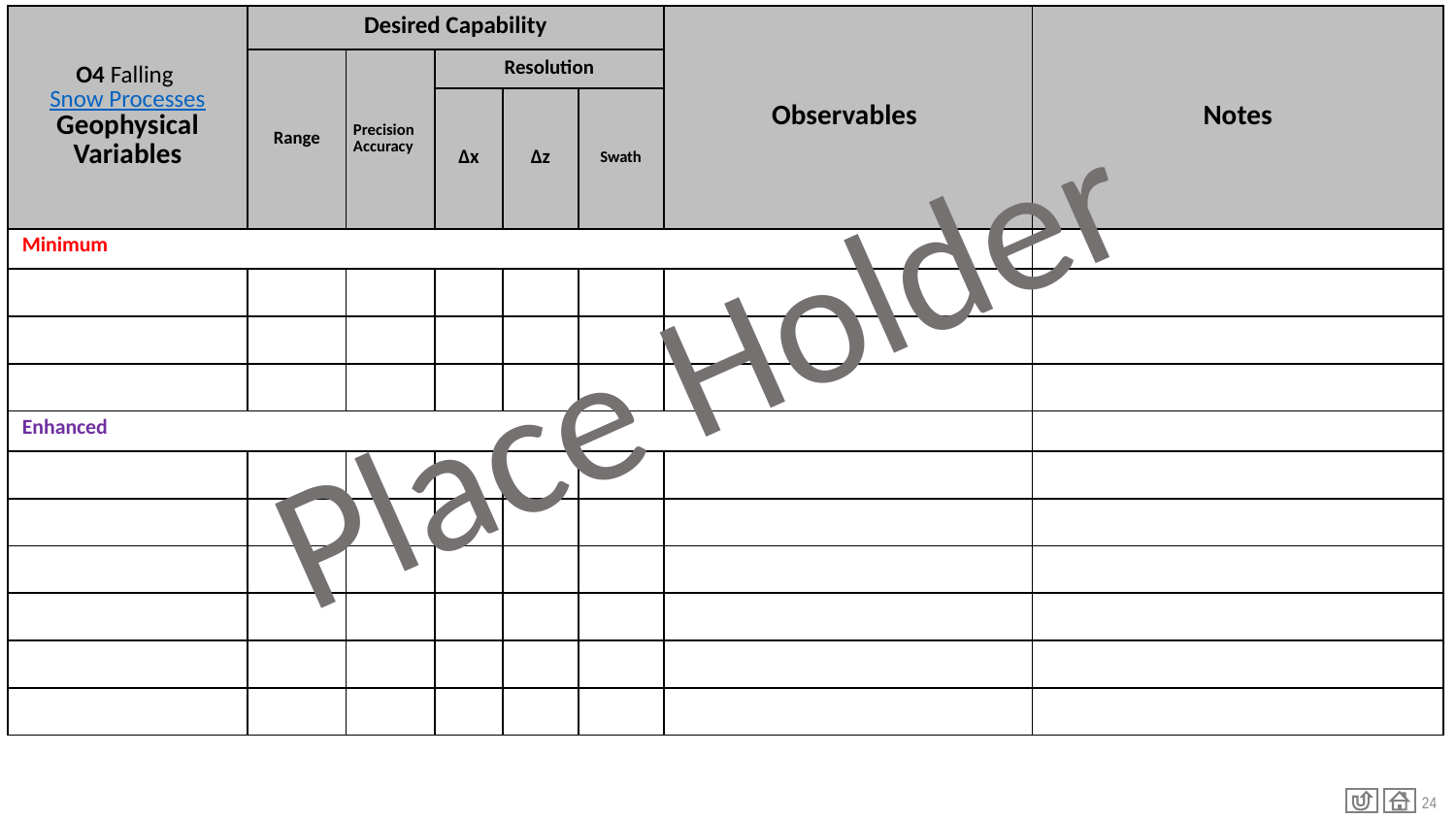

| O4 Falling Snow Processes Geophysical Variables | Desired Capability |  |  |  |  | Observables | Notes |
| --- | --- | --- | --- | --- | --- | --- | --- |
|  | Range | Precision Accuracy | Resolution |  |  |  |  |
|  |  |  | Δx | Δz | Swath |  |  |
| Minimum |  |  |  |  |  |  |  |
|  |  |  |  |  |  |  |  |
|  |  |  |  |  |  |  |  |
|  |  |  |  |  |  |  |  |
| Enhanced |  |  |  |  |  |  |  |
|  |  |  |  |  |  |  |  |
|  |  |  |  |  |  |  |  |
|  |  |  |  |  |  |  |  |
|  |  |  |  |  |  |  |  |
|  |  |  |  |  |  |  |  |
|  |  |  |  |  |  |  |  |
# Geo. Vars: O4 Falling Snow Processes
Place Holder
24